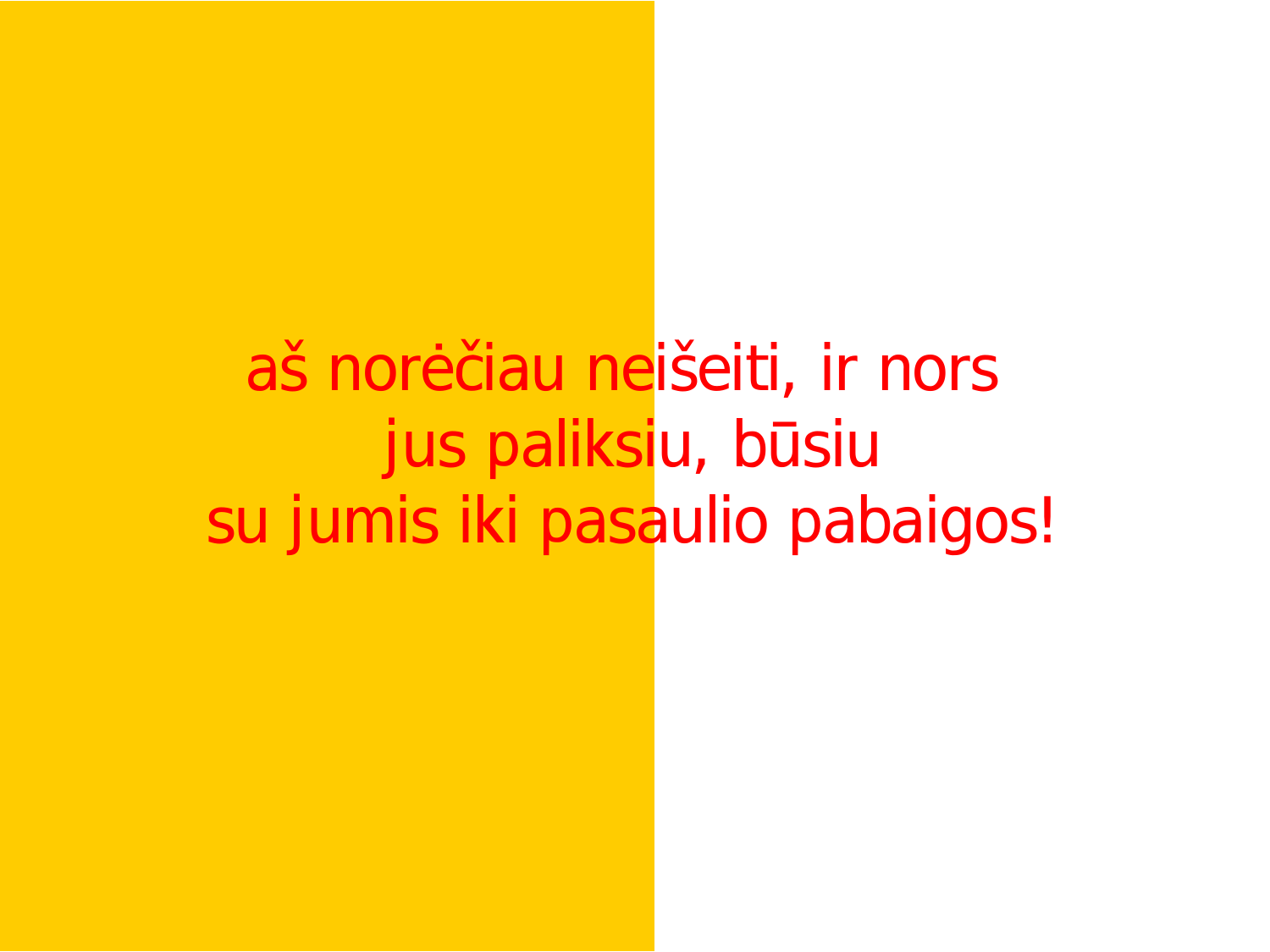

# aš norėčiau neišeiti, ir nors jus paliksiu, būsiu su jumis iki pasaulio pabaigos!